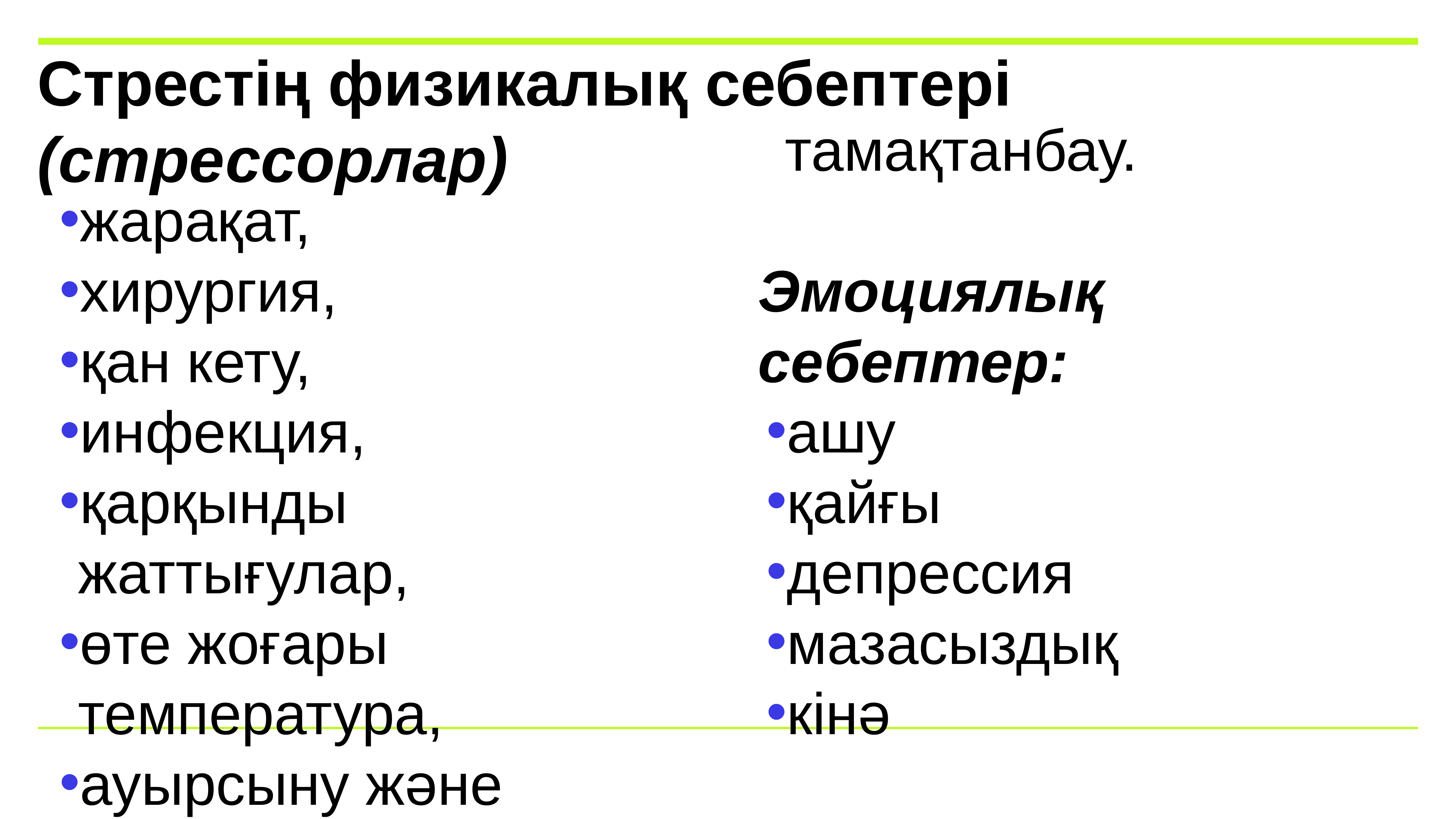

# Стрестің физикалық себептері (стрессорлар)

жарақат,
хирургия,
қан кету,
инфекция,
қарқынды жаттығулар,
өте жоғары температура,
ауырсыну және тамақтанбау.

Эмоциялық себептер:
ашу
қайғы
депрессия
мазасыздық
кінә